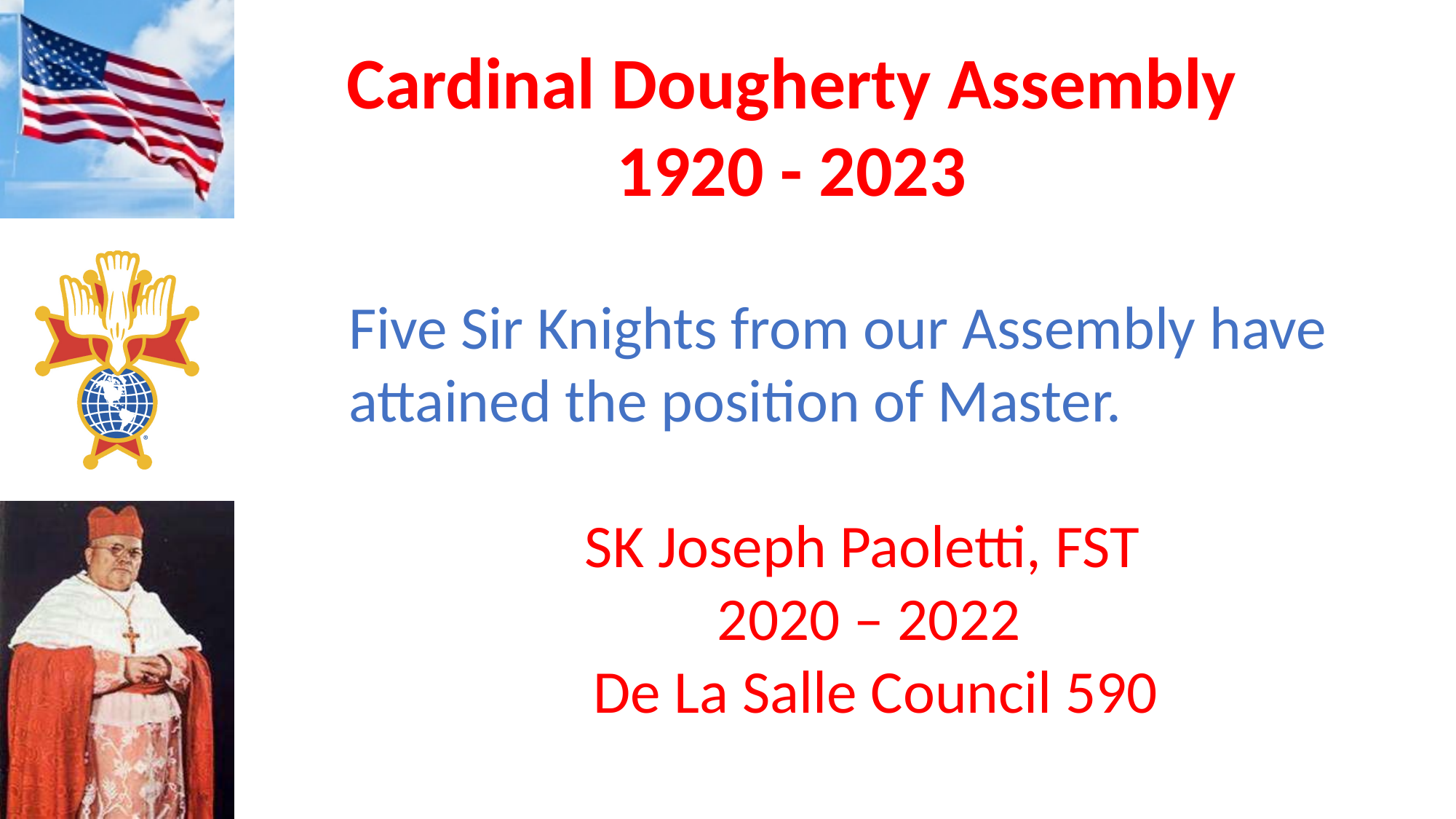

Five Sir Knights from our Assembly have attained the position of Master.

SK Joseph Paoletti, FST
2020 – 2022
 De La Salle Council 590